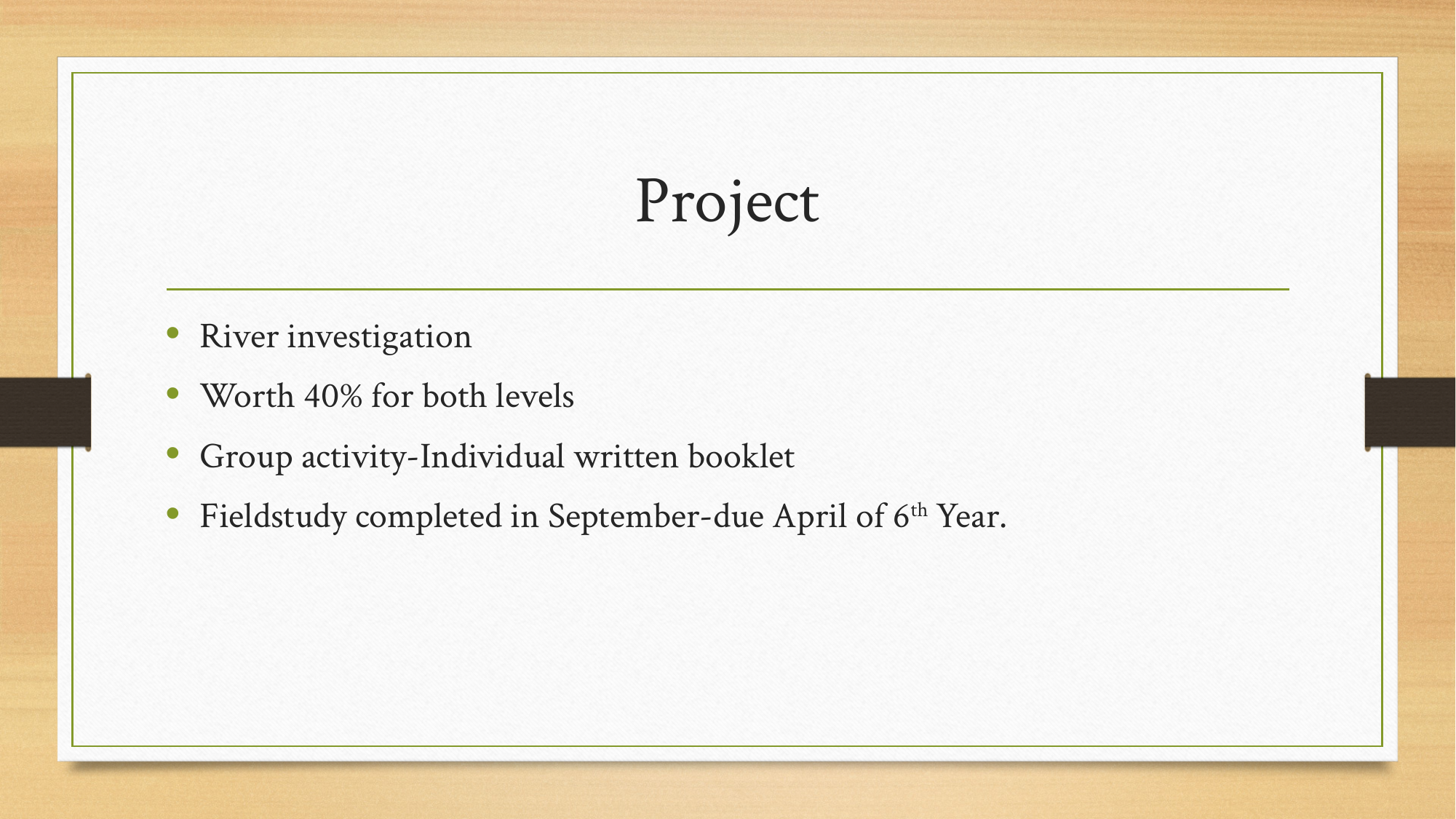

# Project
River investigation
Worth 40% for both levels
Group activity-Individual written booklet
Fieldstudy completed in September-due April of 6th Year.